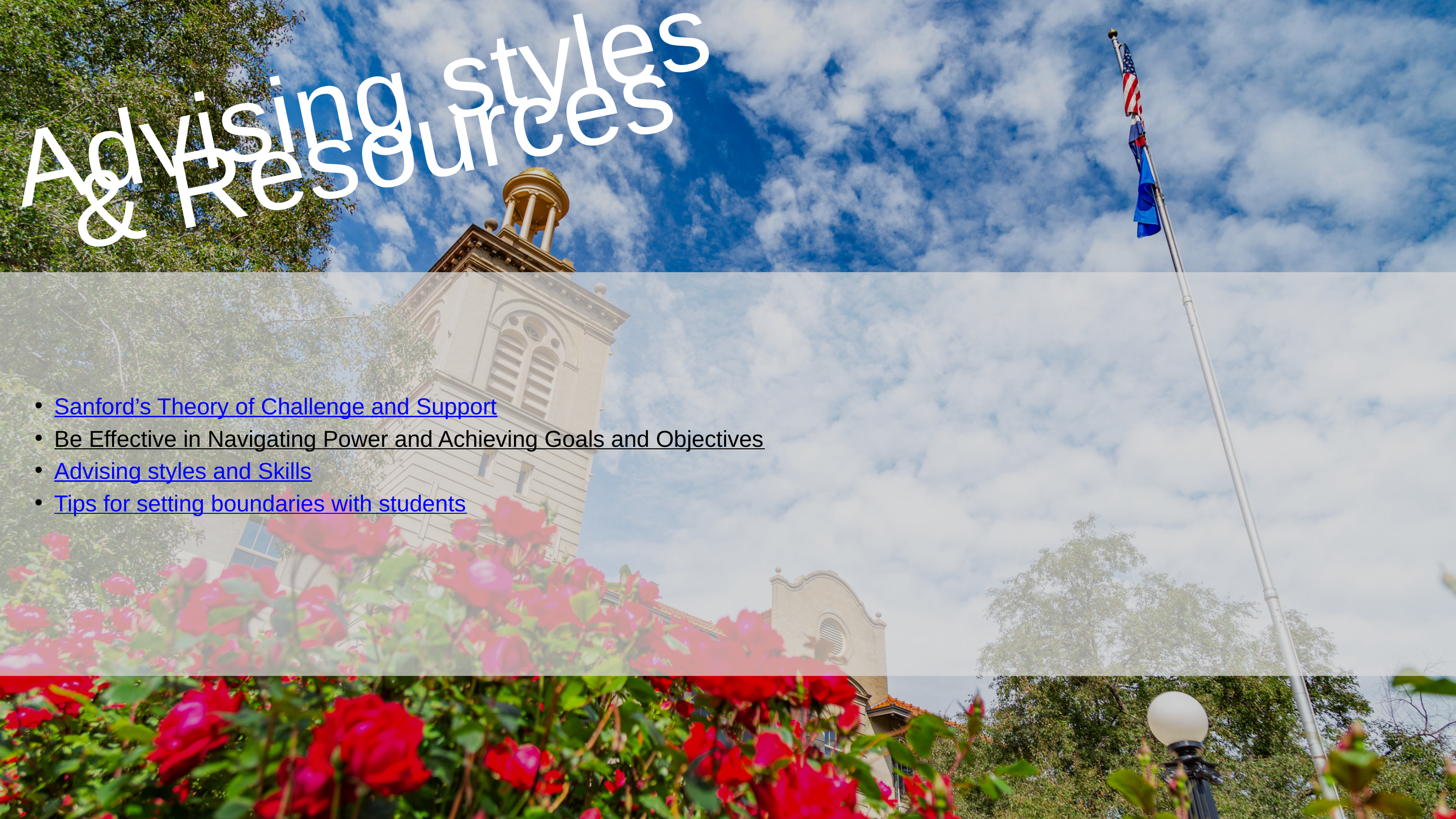

Advising styles & Resources

Sanford’s Theory of Challenge and Support
Be Effective in Navigating Power and Achieving Goals and Objectives
Advising styles and Skills
Tips for setting boundaries with students